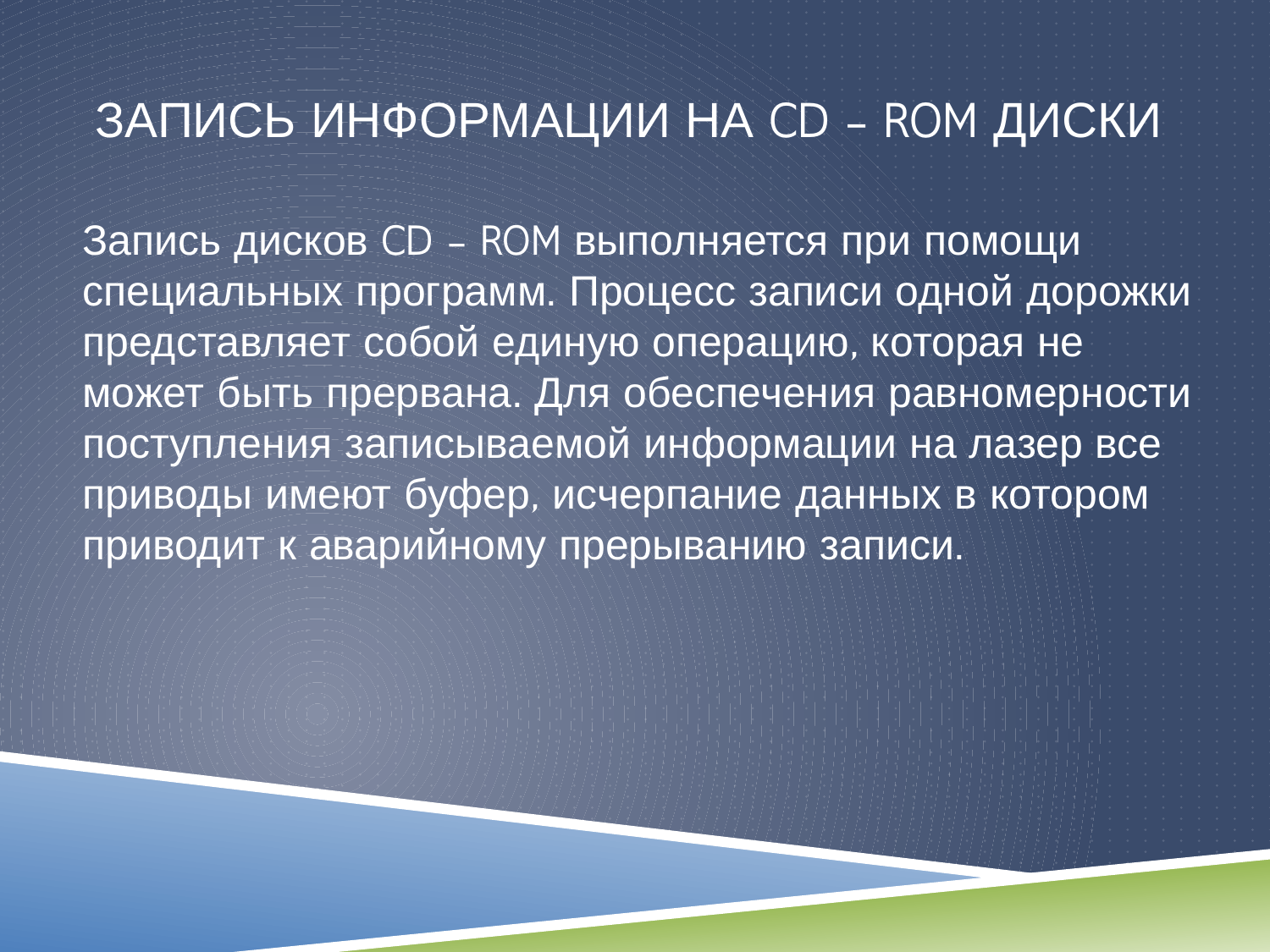

# Запись информации на CD – ROM диски
Запись дисков CD – ROM выполняется при помощи специальных программ. Процесс записи одной дорожки представляет собой единую операцию, которая не может быть прервана. Для обеспечения равномерности поступления записываемой информации на лазер все приводы имеют буфер, исчерпание данных в котором приводит к аварийному прерыванию записи.